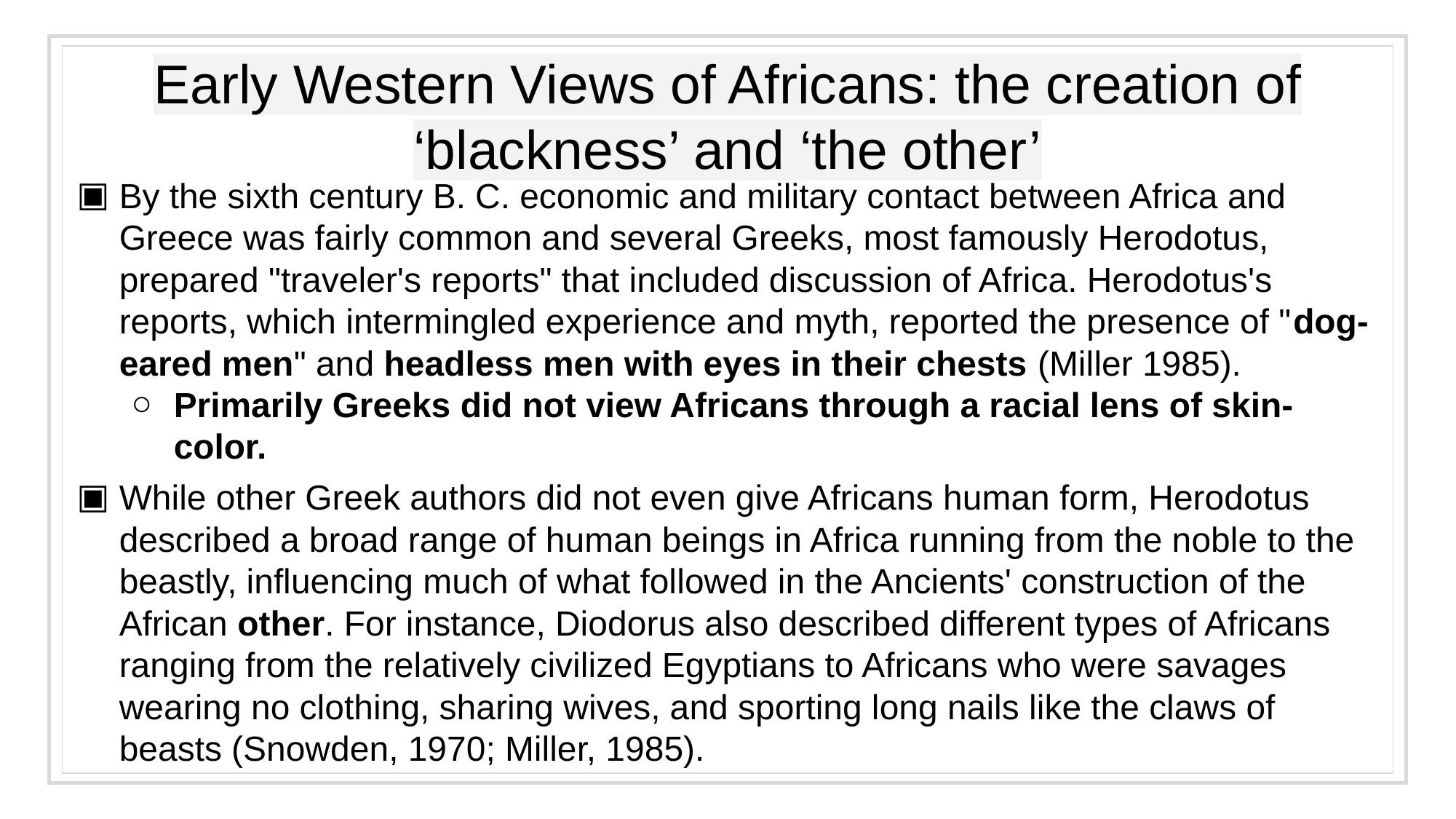

# Early Western Views of Africans: the creation of ‘blackness’ and ‘the other’
By the sixth century B. C. economic and military contact between Africa and Greece was fairly common and several Greeks, most famously Herodotus, prepared "traveler's reports" that included discussion of Africa. Herodotus's reports, which intermingled experience and myth, reported the presence of "dog-eared men" and headless men with eyes in their chests (Miller 1985).
Primarily Greeks did not view Africans through a racial lens of skin-color.
While other Greek authors did not even give Africans human form, Herodotus described a broad range of human beings in Africa running from the noble to the beastly, influencing much of what followed in the Ancients' construction of the African other. For instance, Diodorus also described different types of Africans ranging from the relatively civilized Egyptians to Africans who were savages wearing no clothing, sharing wives, and sporting long nails like the claws of beasts (Snowden, 1970; Miller, 1985).